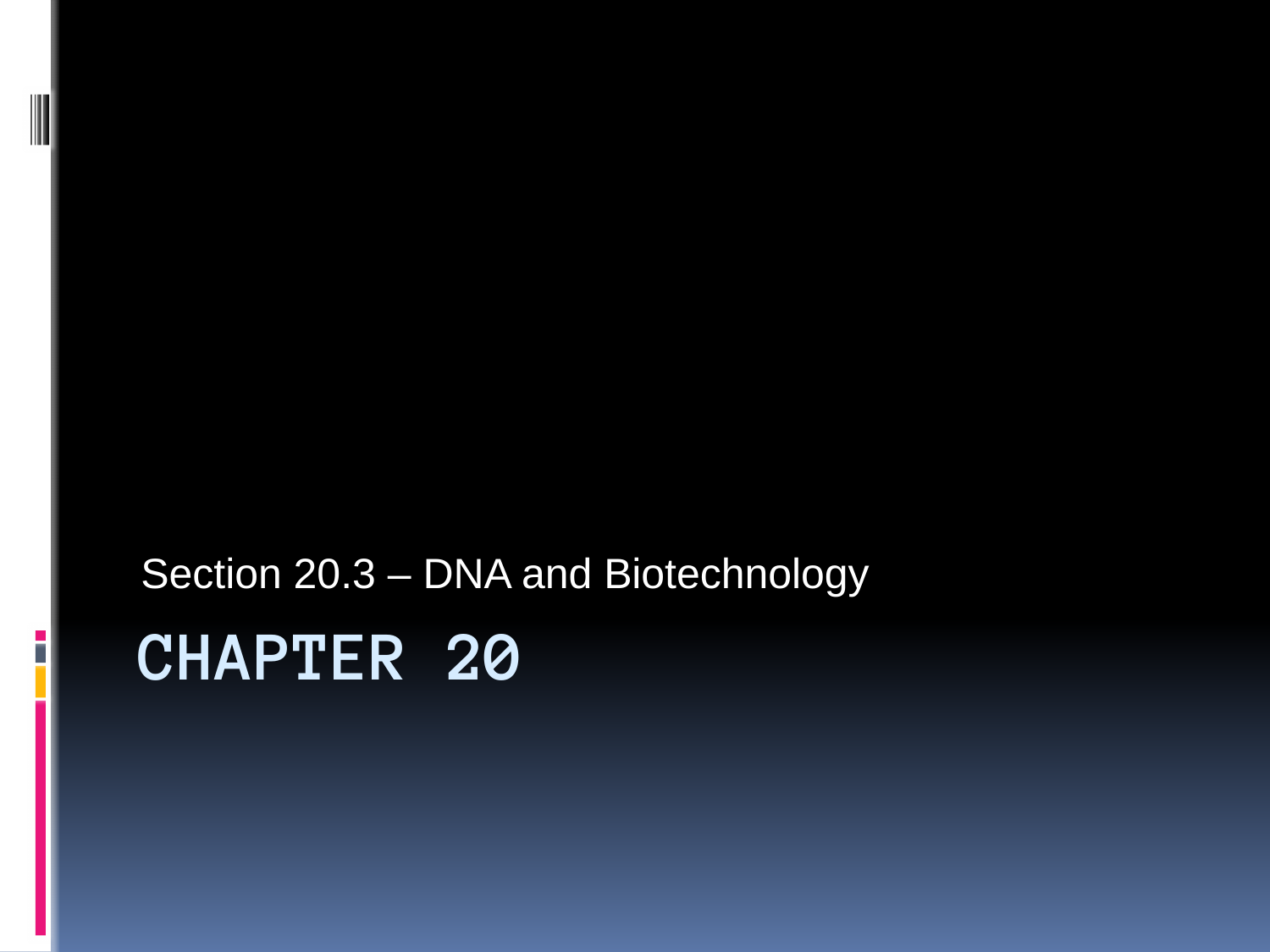

Section 20.3 – DNA and Biotechnology
# Chapter 20